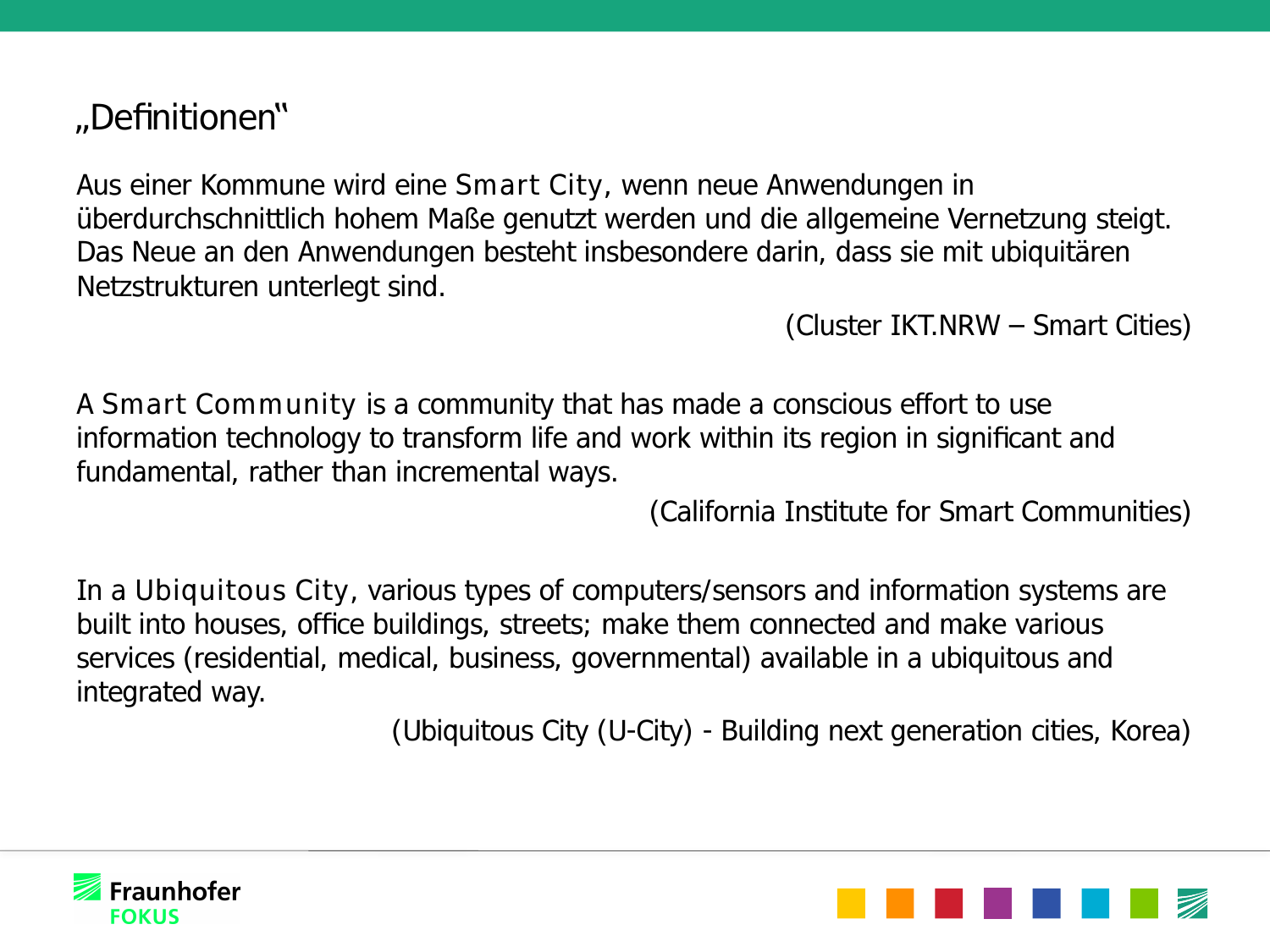

„Definitionen“
Aus einer Kommune wird eine Smart City, wenn neue Anwendungen in überdurchschnittlich hohem Maße genutzt werden und die allgemeine Vernetzung steigt. Das Neue an den Anwendungen besteht insbesondere darin, dass sie mit ubiquitären Netzstrukturen unterlegt sind.
(Cluster IKT.NRW – Smart Cities)

A Smart Community is a community that has made a conscious effort to use information technology to transform life and work within its region in significant and fundamental, rather than incremental ways.
(California Institute for Smart Communities)

In a Ubiquitous City, various types of computers/sensors and information systems are built into houses, office buildings, streets; make them connected and make various services (residential, medical, business, governmental) available in a ubiquitous and integrated way.
(Ubiquitous City (U-City) - Building next generation cities, Korea)